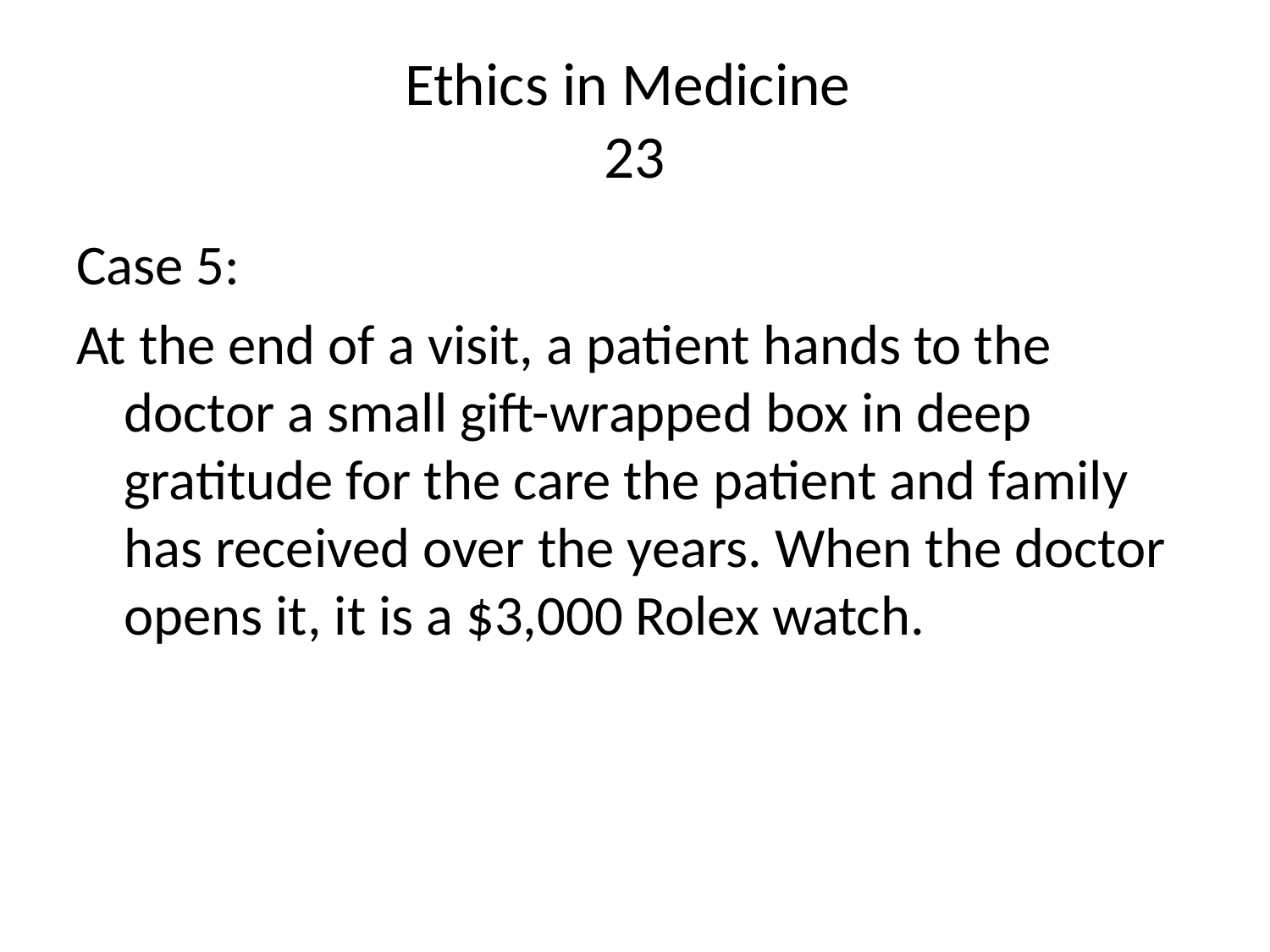

# Ethics in Medicine 23
Case 5:
At the end of a visit, a patient hands to the doctor a small gift-wrapped box in deep gratitude for the care the patient and family has received over the years. When the doctor opens it, it is a $3,000 Rolex watch.